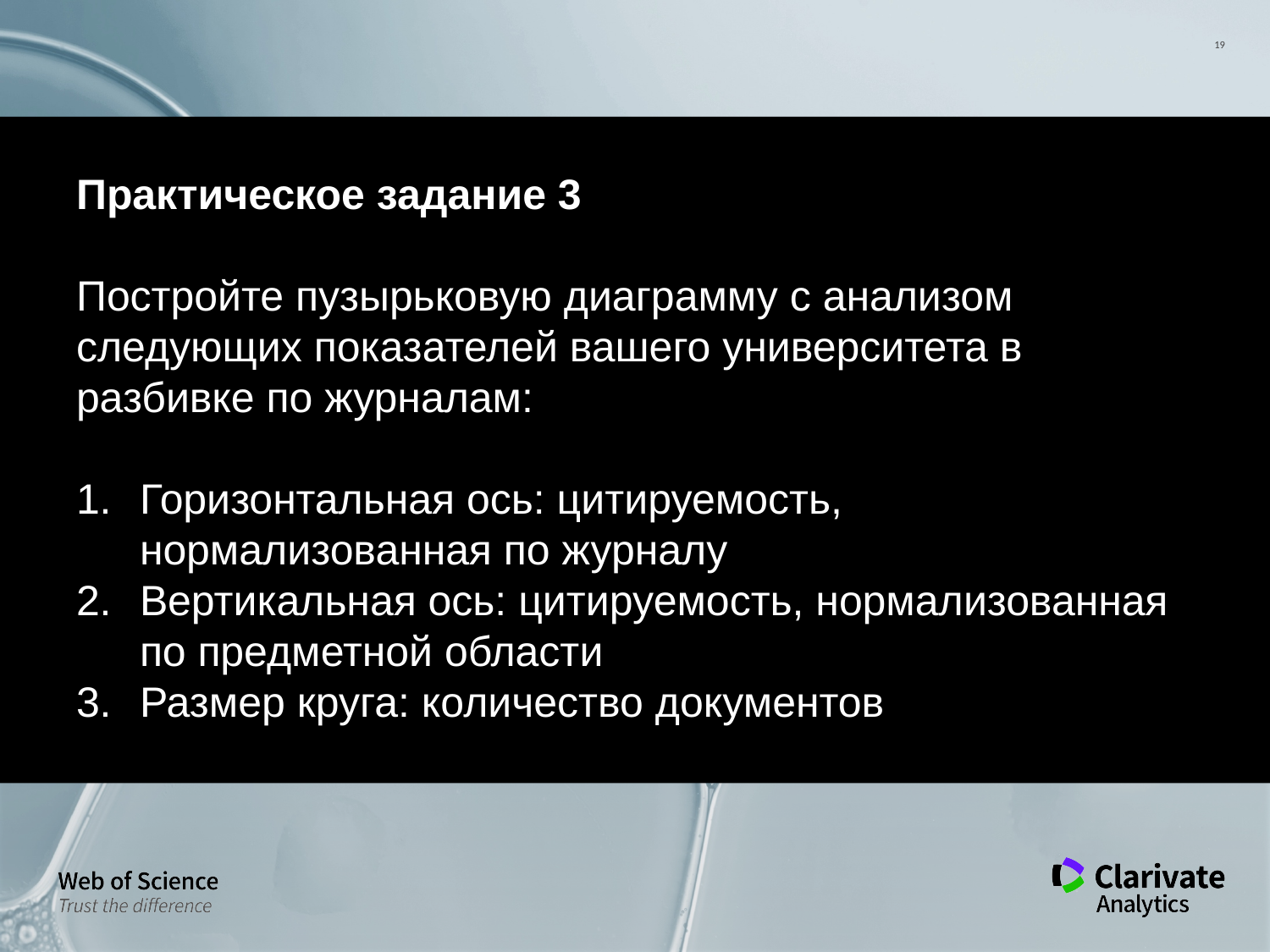

Практическое задание 3

Постройте пузырьковую диаграмму с анализом следующих показателей вашего университета в разбивке по журналам:

Горизонтальная ось: цитируемость, нормализованная по журналу
Вертикальная ось: цитируемость, нормализованная по предметной области
Размер круга: количество документов